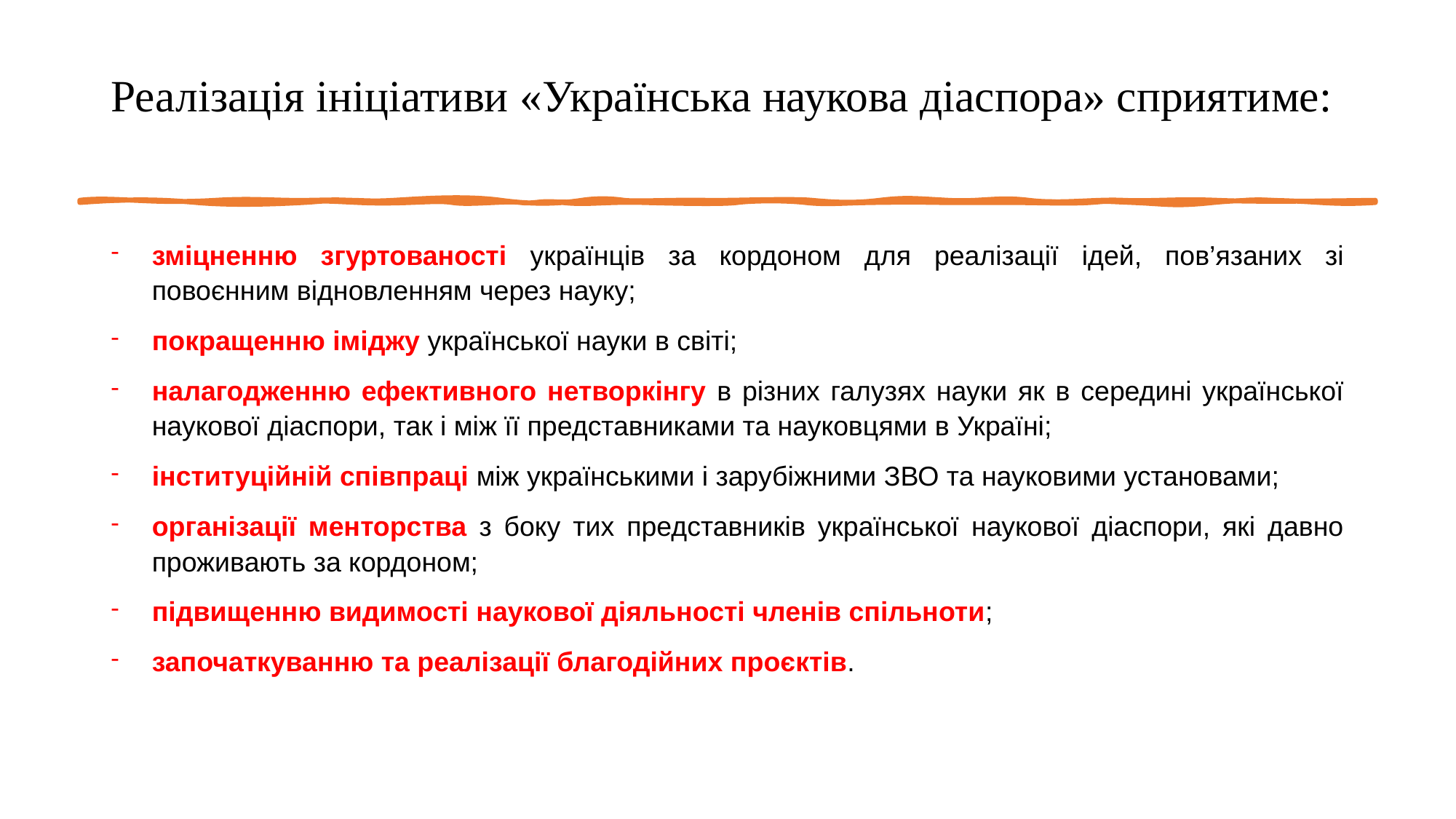

# Реалізація ініціативи «Українська наукова діаспора» сприятиме:

зміцненню згуртованості українців за кордоном для реалізації ідей, пов’язаних зі повоєнним відновленням через науку;
покращенню іміджу української науки в світі;
налагодженню ефективного нетворкінгу в різних галузях науки як в середині української наукової діаспори, так і між її представниками та науковцями в Україні;
інституційній співпраці між українськими і зарубіжними ЗВО та науковими установами;
організації менторства з боку тих представників української наукової діаспори, які давно проживають за кордоном;
підвищенню видимості наукової діяльності членів спільноти;
започаткуванню та реалізації благодійних проєктів.